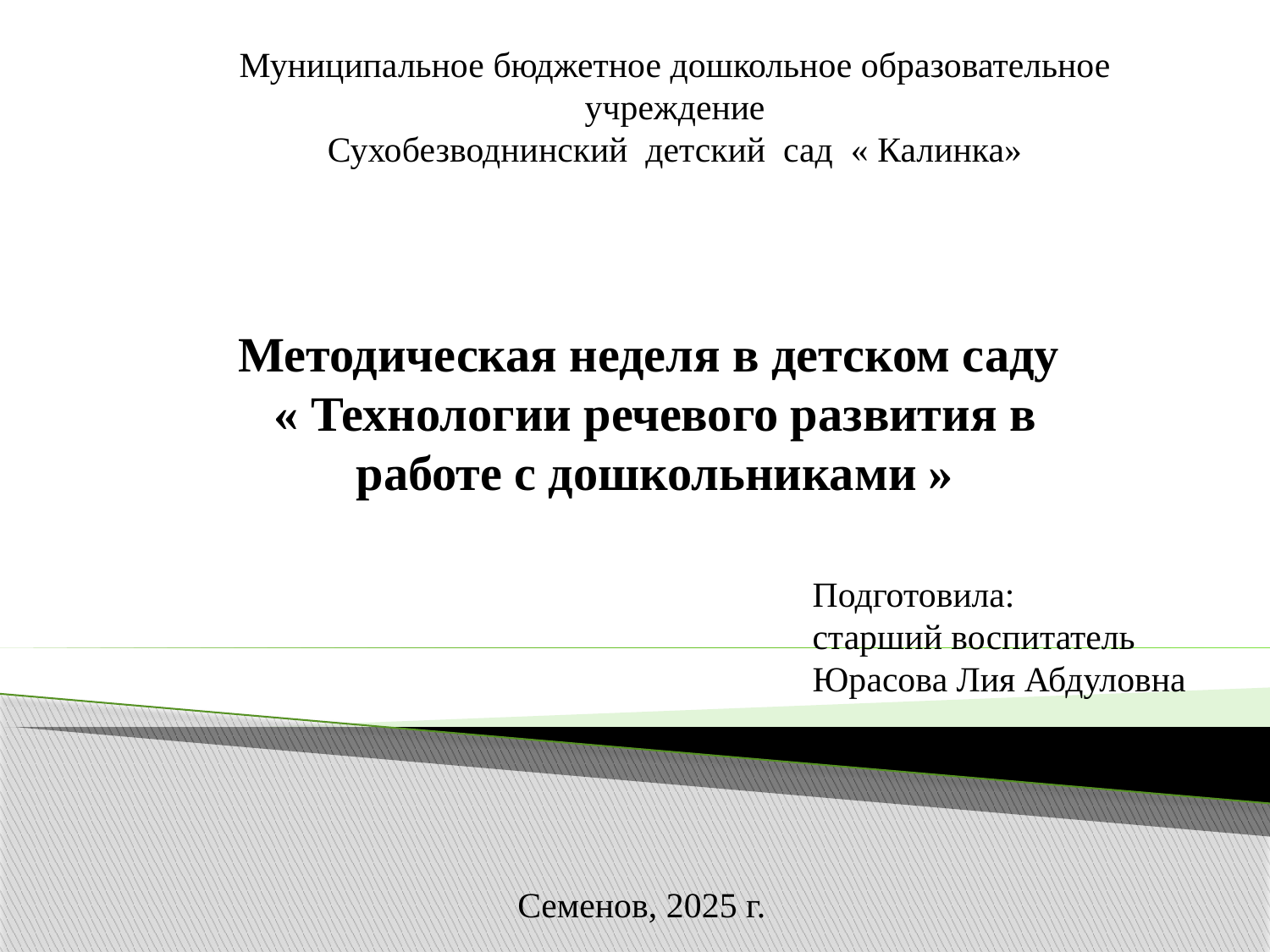

Муниципальное бюджетное дошкольное образовательное учреждение
Сухобезводнинский  детский  сад  « Калинка»
Методическая неделя в детском саду
« Технологии речевого развития в работе с дошкольниками »
Подготовила:
старший воспитатель
Юрасова Лия Абдуловна
Семенов, 2025 г.